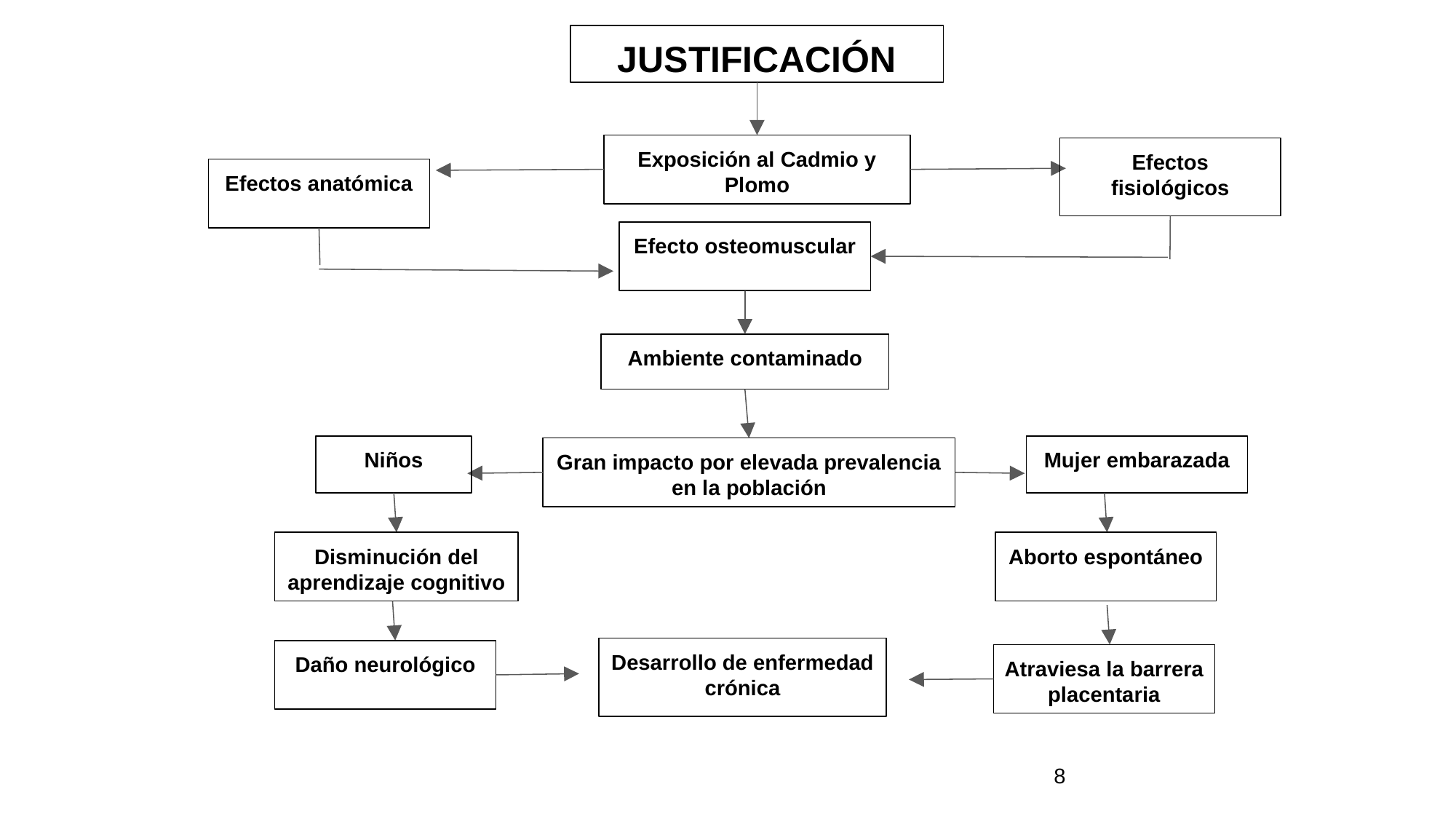

JUSTIFICACIÓN
Exposición al Cadmio y Plomo
Efectos fisiológicos
Efectos anatómica
Efecto osteomuscular
Ambiente contaminado
Mujer embarazada
Niños
Gran impacto por elevada prevalencia en la población
Disminución del aprendizaje cognitivo
Aborto espontáneo
Desarrollo de enfermedad crónica
Daño neurológico
Atraviesa la barrera placentaria
8